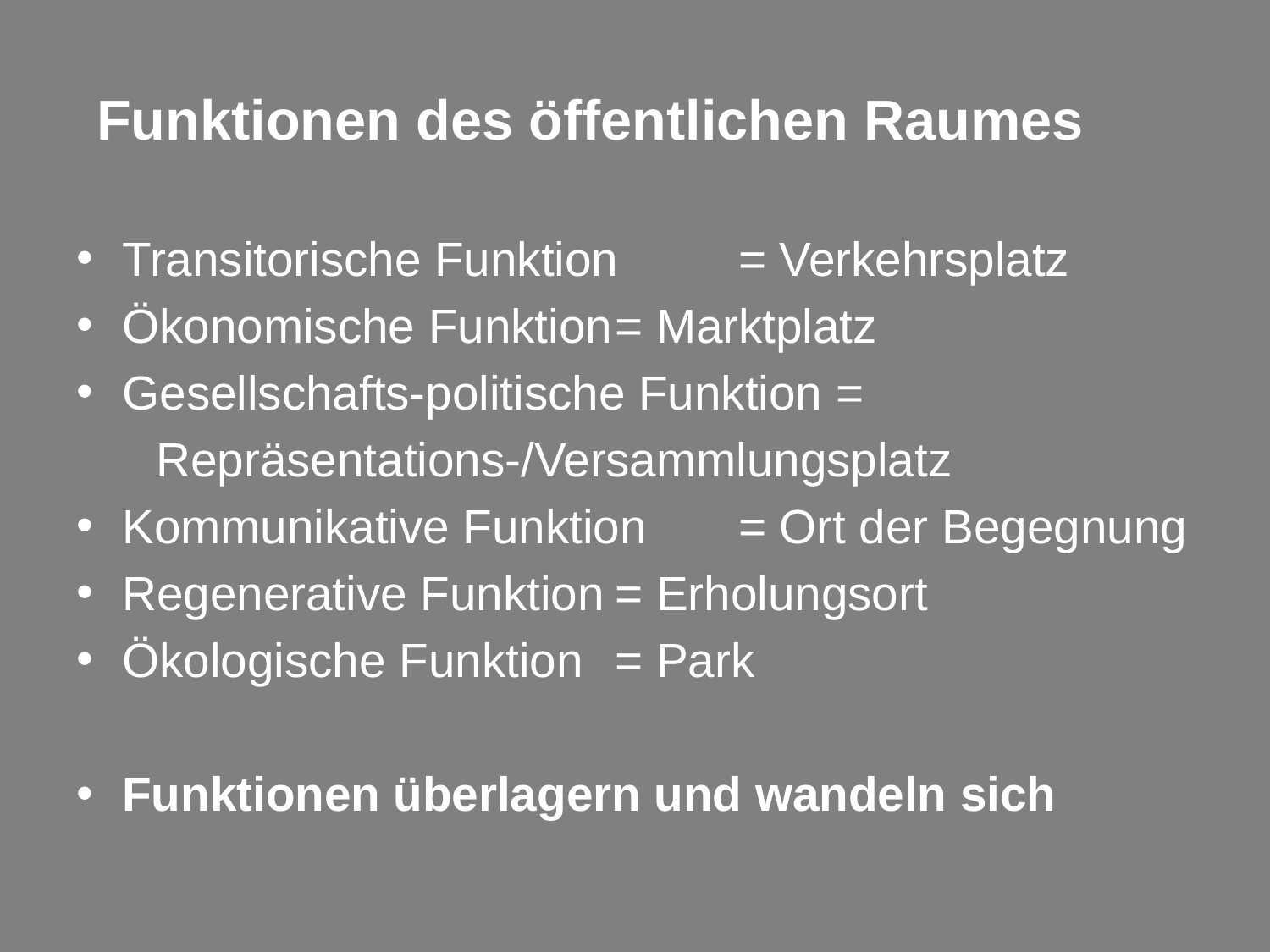

# Funktionen des öffentlichen Raumes
Transitorische Funktion	= Verkehrsplatz
Ökonomische Funktion	= Marktplatz
Gesellschafts-politische Funktion =
      Repräsentations-/Versammlungsplatz
Kommunikative Funktion	= Ort der Begegnung
Regenerative Funktion	= Erholungsort
Ökologische Funktion	= Park

Funktionen überlagern und wandeln sich